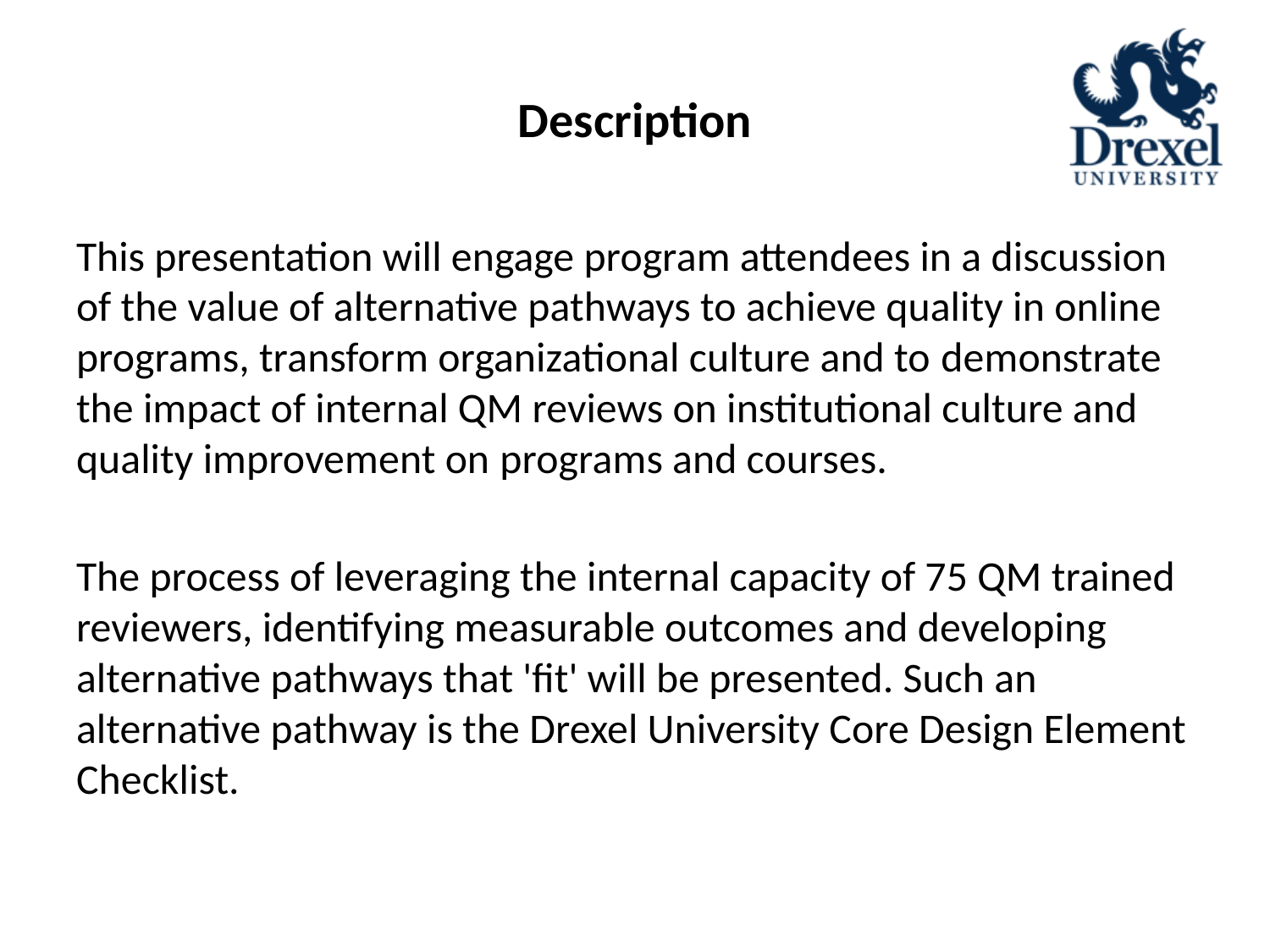

# Description
This presentation will engage program attendees in a discussion of the value of alternative pathways to achieve quality in online programs, transform organizational culture and to demonstrate the impact of internal QM reviews on institutional culture and quality improvement on programs and courses.

The process of leveraging the internal capacity of 75 QM trained reviewers, identifying measurable outcomes and developing alternative pathways that 'fit' will be presented. Such an alternative pathway is the Drexel University Core Design Element Checklist.